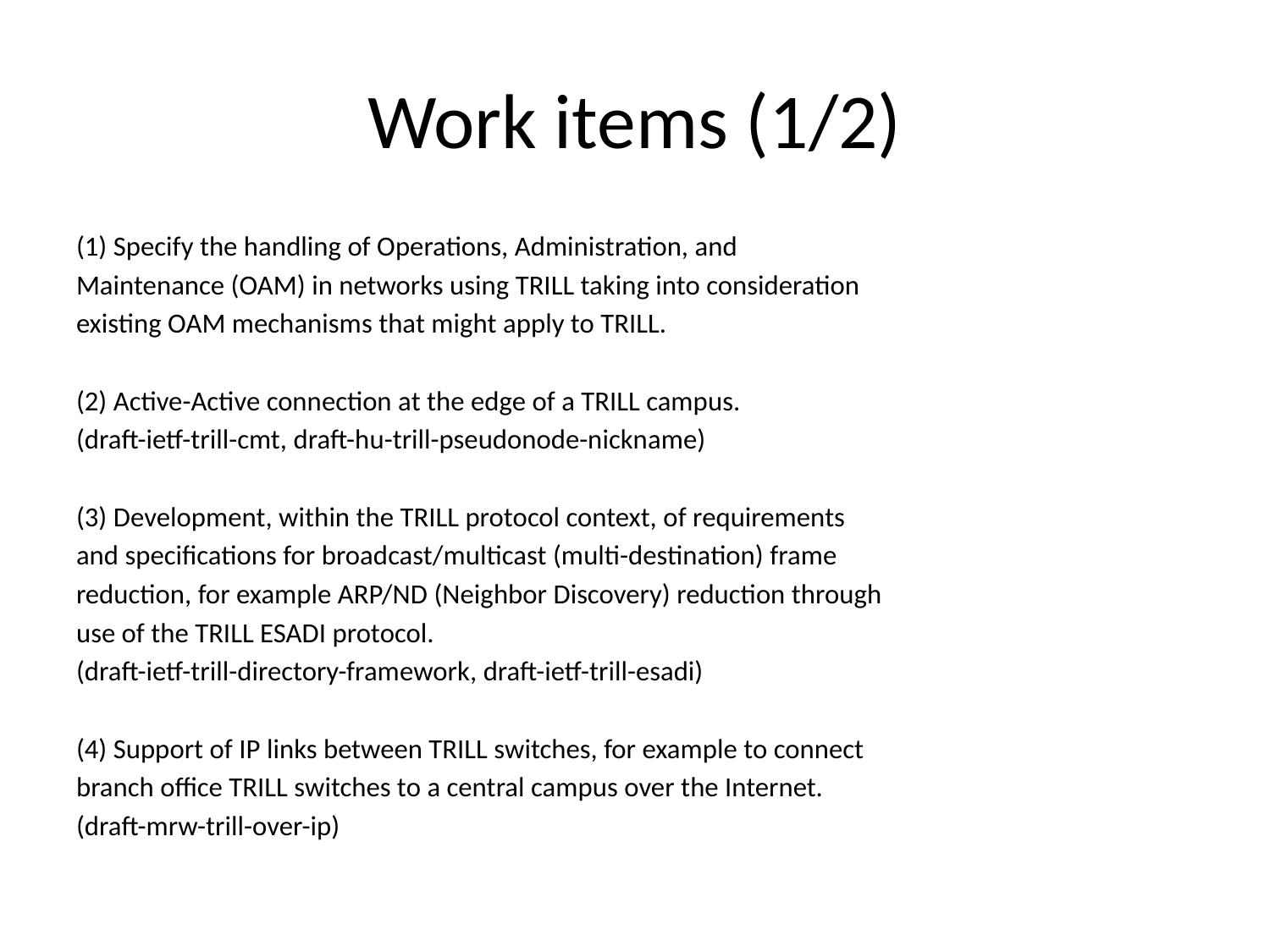

# Work items (1/2)
(1) Specify the handling of Operations, Administration, and
Maintenance (OAM) in networks using TRILL taking into consideration
existing OAM mechanisms that might apply to TRILL.

(2) Active-Active connection at the edge of a TRILL campus.
(draft-ietf-trill-cmt, draft-hu-trill-pseudonode-nickname)

(3) Development, within the TRILL protocol context, of requirements
and specifications for broadcast/multicast (multi-destination) frame
reduction, for example ARP/ND (Neighbor Discovery) reduction through
use of the TRILL ESADI protocol.
(draft-ietf-trill-directory-framework, draft-ietf-trill-esadi)

(4) Support of IP links between TRILL switches, for example to connect
branch office TRILL switches to a central campus over the Internet.
(draft-mrw-trill-over-ip)